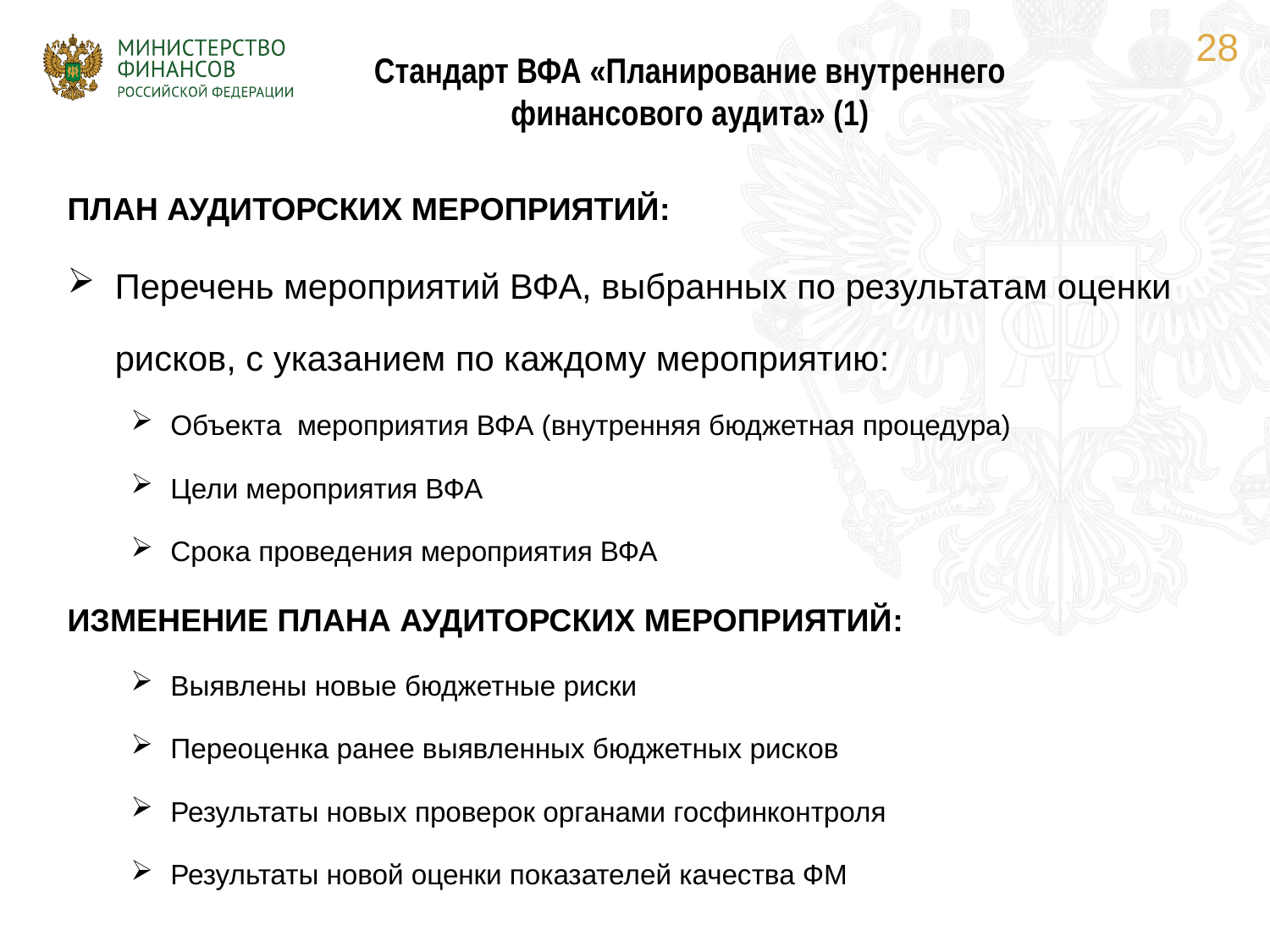

28
Стандарт ВФА «Планирование внутреннего финансового аудита» (1)
ПЛАН АУДИТОРСКИХ МЕРОПРИЯТИЙ:
Перечень мероприятий ВФА, выбранных по результатам оценки рисков, с указанием по каждому мероприятию:
Объекта  мероприятия ВФА (внутренняя бюджетная процедура)
Цели мероприятия ВФА
Срока проведения мероприятия ВФА
ИЗМЕНЕНИЕ ПЛАНА АУДИТОРСКИХ МЕРОПРИЯТИЙ:
Выявлены новые бюджетные риски
Переоценка ранее выявленных бюджетных рисков
Результаты новых проверок органами госфинконтроля
Результаты новой оценки показателей качества ФМ